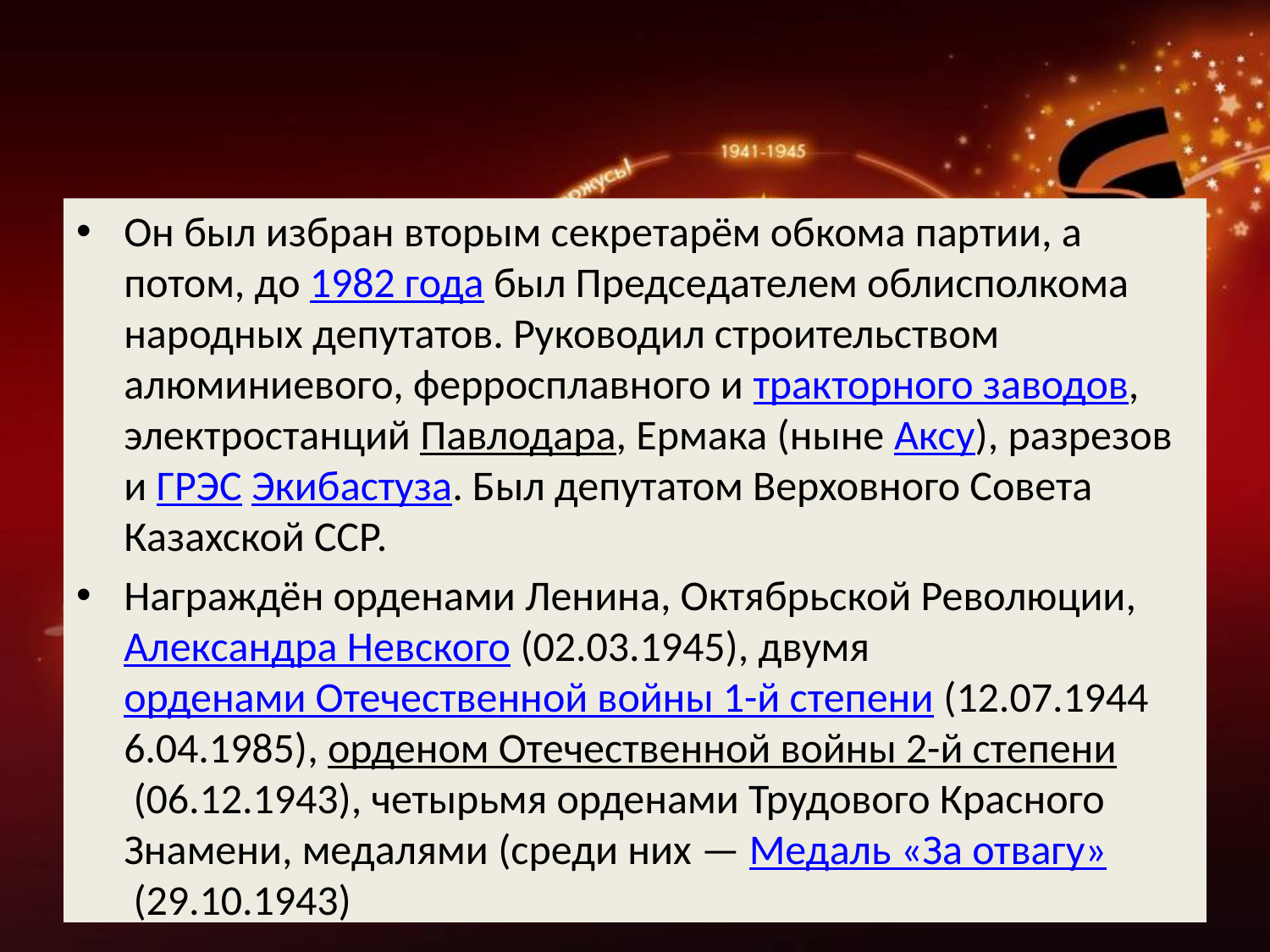

#
Он был избран вторым секретарём обкома партии, а потом, до 1982 года был Председателем облисполкома народных депутатов. Руководил строительством алюминиевого, ферросплавного и тракторного заводов, электростанций Павлодара, Ермака (ныне Аксу), разрезов и ГРЭС Экибастуза. Был депутатом Верховного Совета Казахской ССР.
Награждён орденами Ленина, Октябрьской Революции, Александра Невского (02.03.1945), двумя орденами Отечественной войны 1-й степени (12.07.1944 6.04.1985), орденом Отечественной войны 2-й степени (06.12.1943), четырьмя орденами Трудового Красного Знамени, медалями (среди них — Медаль «За отвагу» (29.10.1943)